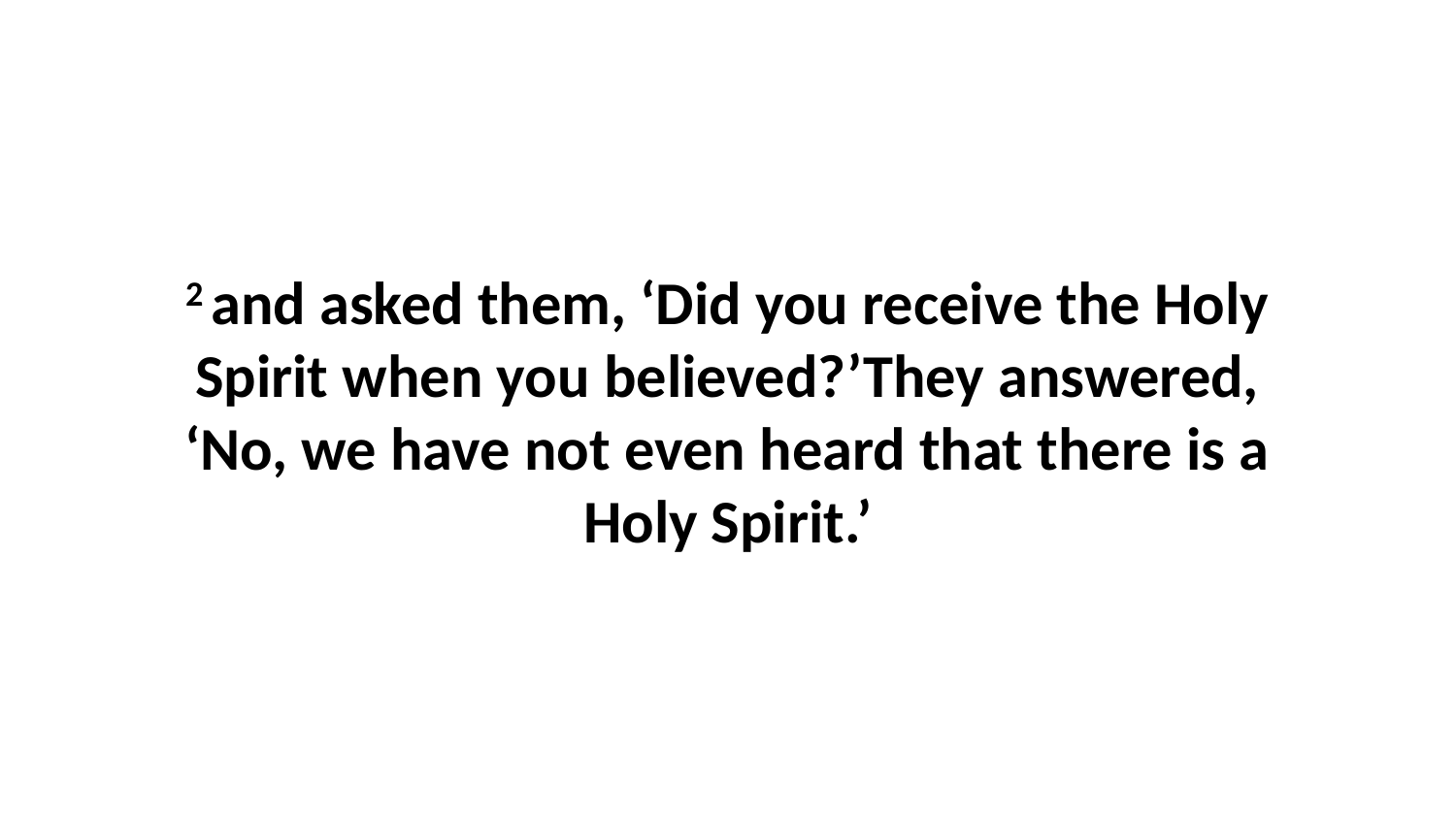

2 and asked them, ‘Did you receive the Holy Spirit when you believed?’They answered, ‘No, we have not even heard that there is a Holy Spirit.’